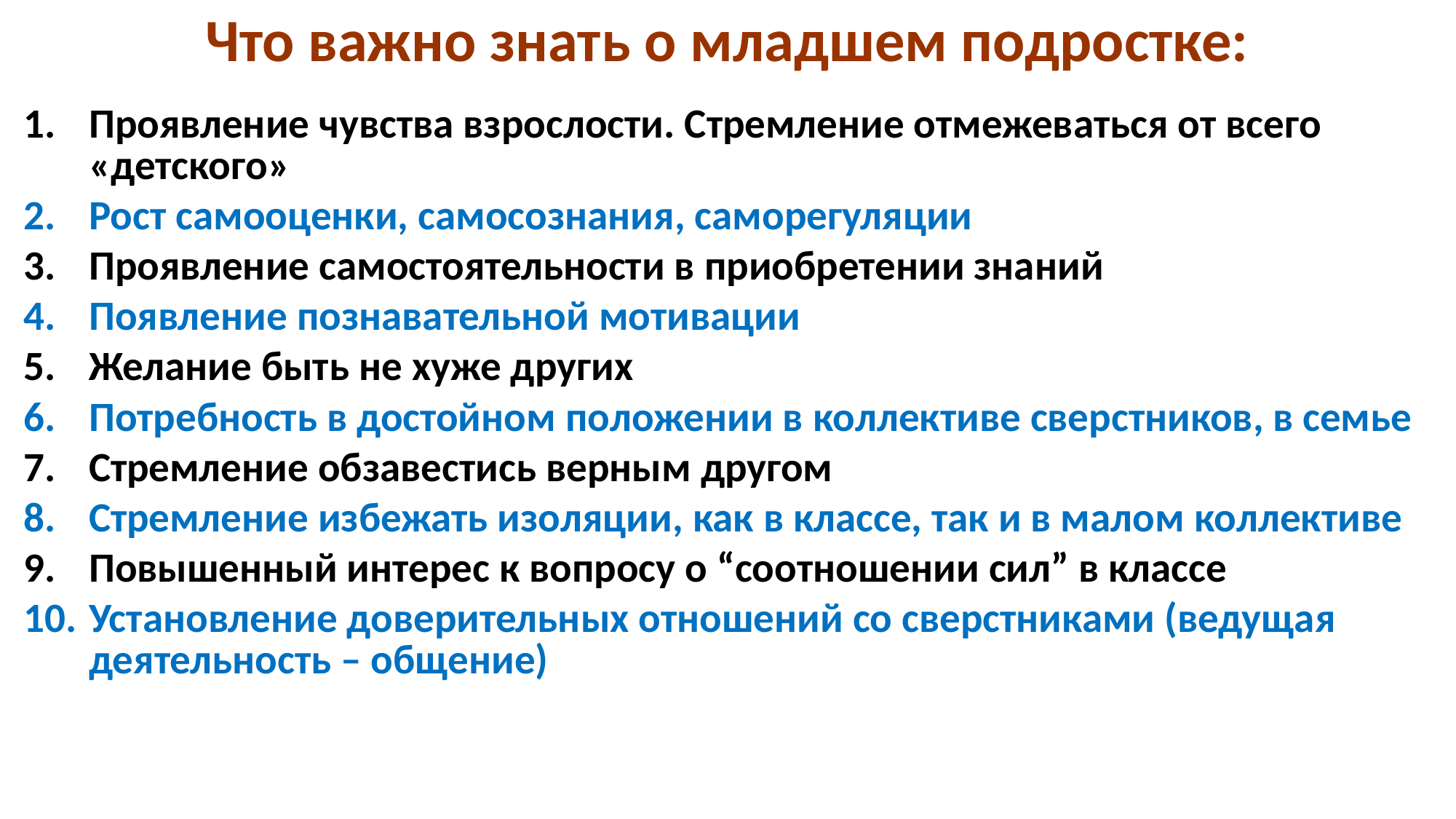

# Что важно знать о младшем подростке:
Проявление чувства взрослости. Стремление отмежеваться от всего «детского»
Рост самооценки, самосознания, саморегуляции
Проявление самостоятельности в приобретении знаний
Появление познавательной мотивации
Желание быть не хуже других
Потребность в достойном положении в коллективе сверстников, в семье
Стремление обзавестись верным другом
Стремление избежать изоляции, как в классе, так и в малом коллективе
Повышенный интерес к вопросу о “соотношении сил” в классе
Установление доверительных отношений со сверстниками (ведущая деятельность – общение)